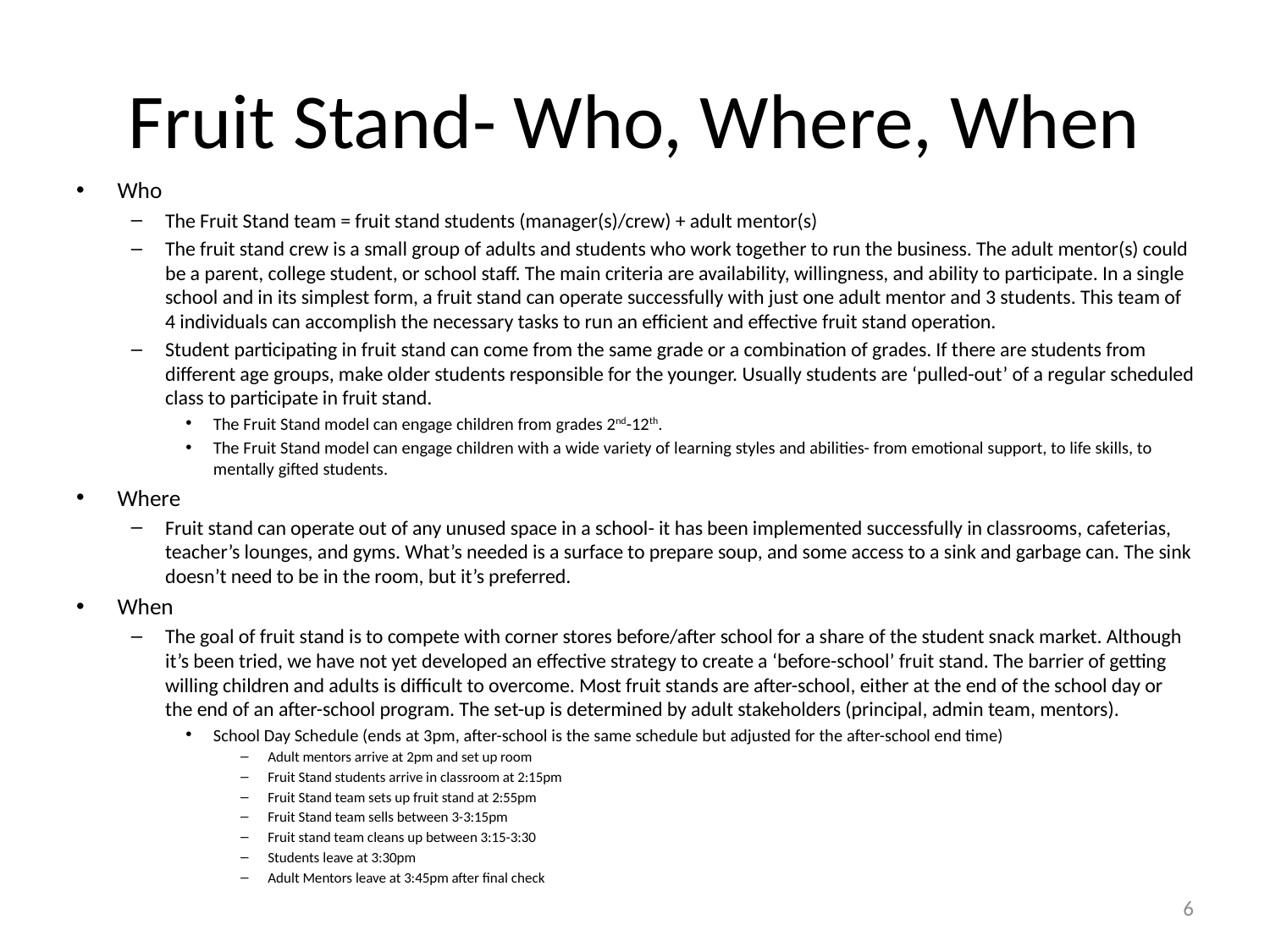

# Fruit Stand- Who, Where, When
Who
The Fruit Stand team = fruit stand students (manager(s)/crew) + adult mentor(s)
The fruit stand crew is a small group of adults and students who work together to run the business. The adult mentor(s) could be a parent, college student, or school staff. The main criteria are availability, willingness, and ability to participate. In a single school and in its simplest form, a fruit stand can operate successfully with just one adult mentor and 3 students. This team of 4 individuals can accomplish the necessary tasks to run an efficient and effective fruit stand operation.
Student participating in fruit stand can come from the same grade or a combination of grades. If there are students from different age groups, make older students responsible for the younger. Usually students are ‘pulled-out’ of a regular scheduled class to participate in fruit stand.
The Fruit Stand model can engage children from grades 2nd-12th.
The Fruit Stand model can engage children with a wide variety of learning styles and abilities- from emotional support, to life skills, to mentally gifted students.
Where
Fruit stand can operate out of any unused space in a school- it has been implemented successfully in classrooms, cafeterias, teacher’s lounges, and gyms. What’s needed is a surface to prepare soup, and some access to a sink and garbage can. The sink doesn’t need to be in the room, but it’s preferred.
When
The goal of fruit stand is to compete with corner stores before/after school for a share of the student snack market. Although it’s been tried, we have not yet developed an effective strategy to create a ‘before-school’ fruit stand. The barrier of getting willing children and adults is difficult to overcome. Most fruit stands are after-school, either at the end of the school day or the end of an after-school program. The set-up is determined by adult stakeholders (principal, admin team, mentors).
School Day Schedule (ends at 3pm, after-school is the same schedule but adjusted for the after-school end time)
Adult mentors arrive at 2pm and set up room
Fruit Stand students arrive in classroom at 2:15pm
Fruit Stand team sets up fruit stand at 2:55pm
Fruit Stand team sells between 3-3:15pm
Fruit stand team cleans up between 3:15-3:30
Students leave at 3:30pm
Adult Mentors leave at 3:45pm after final check

6